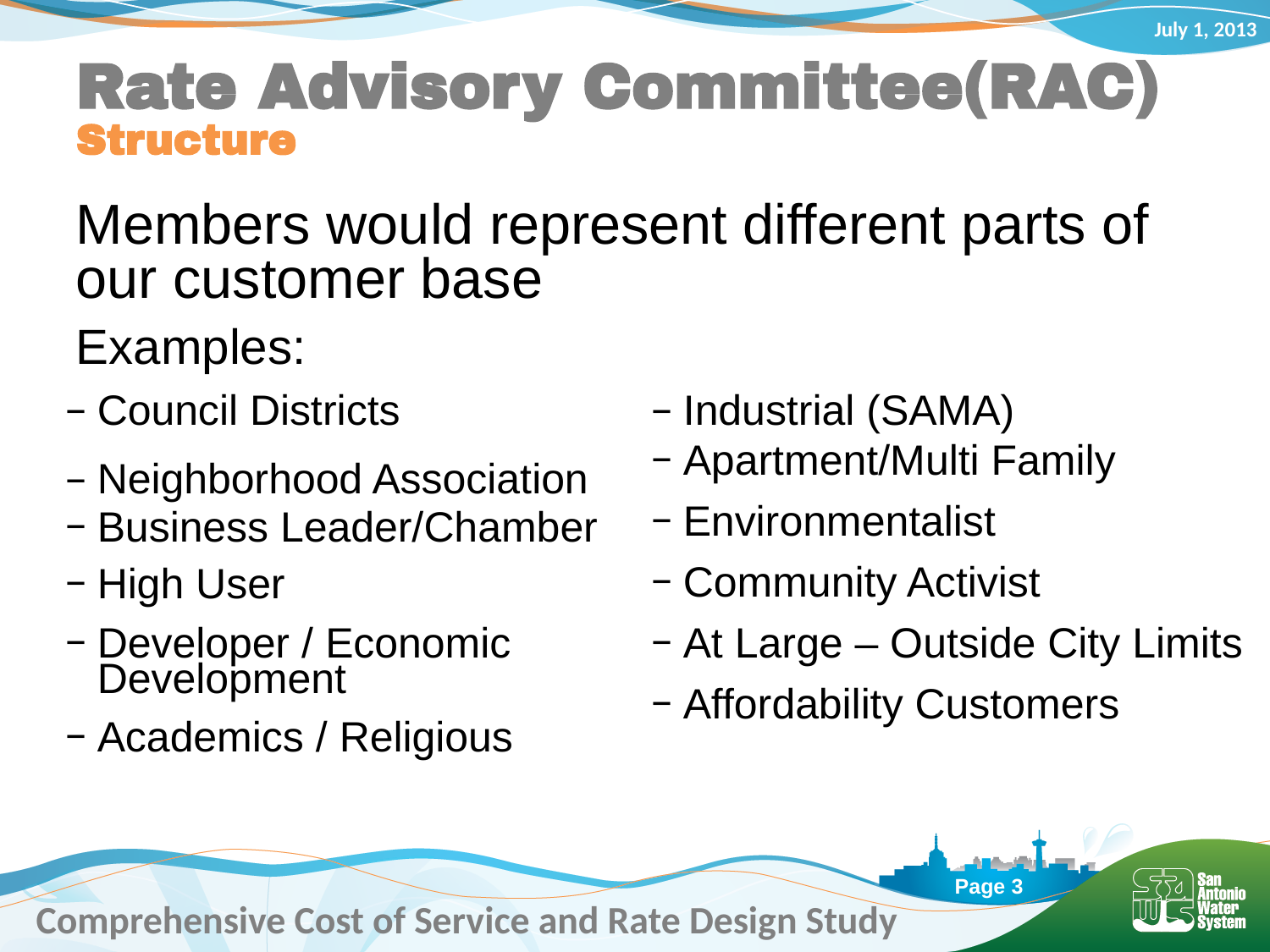

# Rate Advisory Committee(RAC)
Structure
Members would represent different parts of our customer base
Examples:

Council Districts
Neighborhood Association
Business Leader/Chamber
High User
Developer / Economic Development
Academics / Religious

Industrial (SAMA)
Apartment/Multi Family
Environmentalist
Community Activist
At Large – Outside City Limits
Affordability Customers